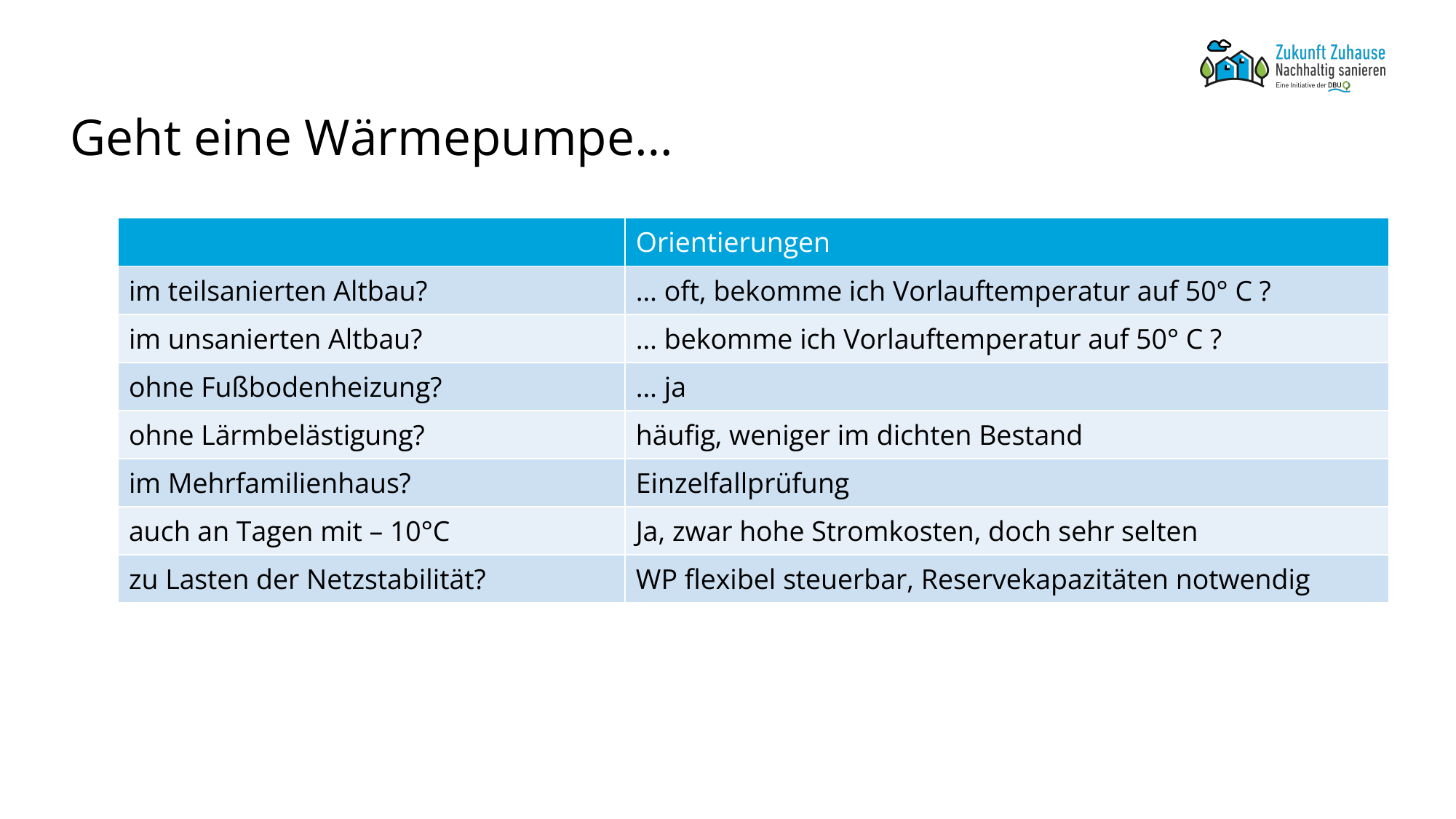

# Geht eine Wärmepumpe…
|  | Orientierungen |
| --- | --- |
| im teilsanierten Altbau? | … oft, bekomme ich Vorlauftemperatur auf 50° C ? |
| im unsanierten Altbau? | … bekomme ich Vorlauftemperatur auf 50° C ? |
| ohne Fußbodenheizung? | … ja |
| ohne Lärmbelästigung? | häufig, weniger im dichten Bestand |
| im Mehrfamilienhaus? | Einzelfallprüfung |
| auch an Tagen mit – 10°C | Ja, zwar hohe Stromkosten, doch sehr selten |
| zu Lasten der Netzstabilität? | WP flexibel steuerbar, Reservekapazitäten notwendig |